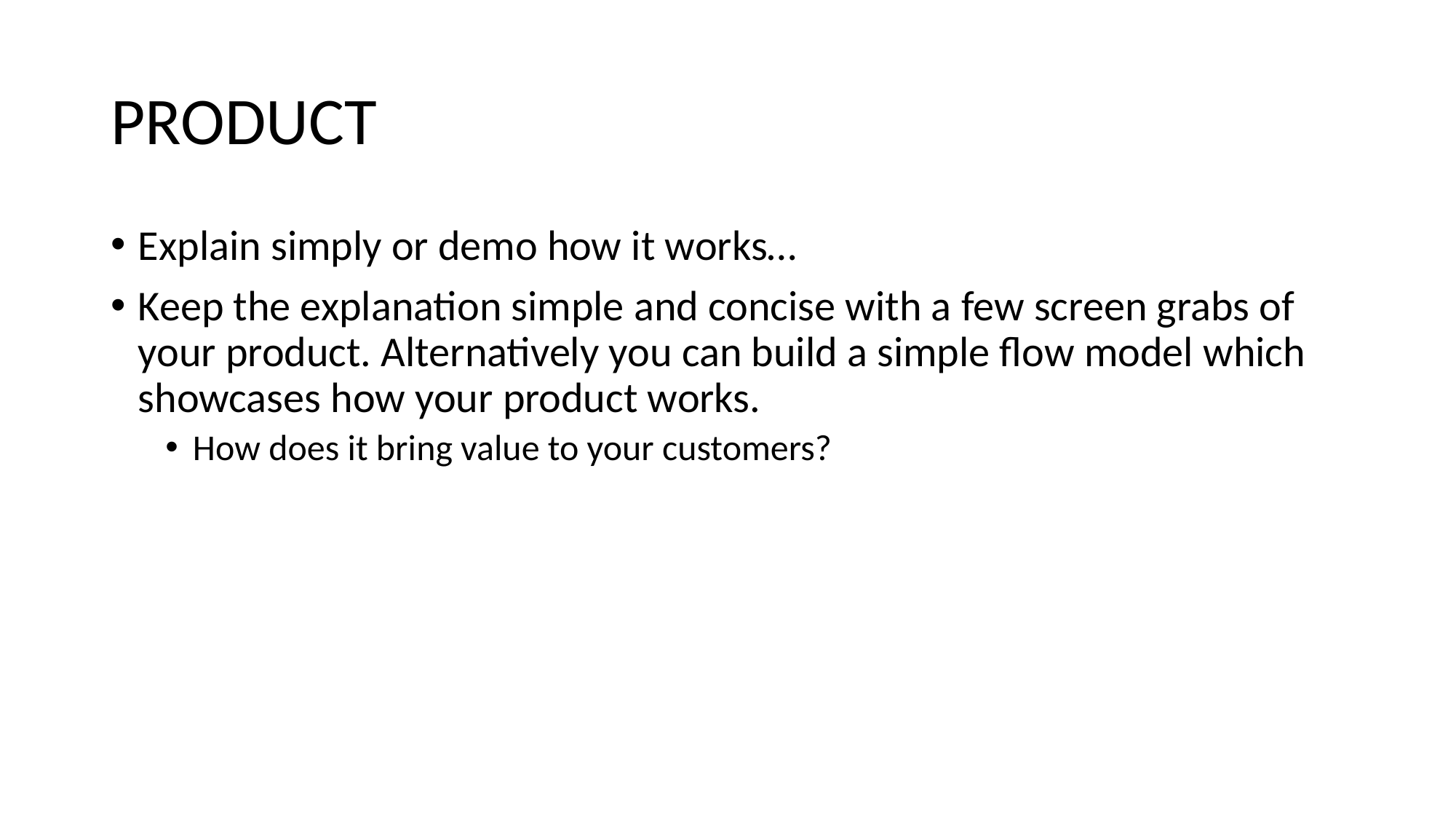

# PRODUCT
Explain simply or demo how it works…
Keep the explanation simple and concise with a few screen grabs of your product. Alternatively you can build a simple flow model which showcases how your product works.
How does it bring value to your customers?